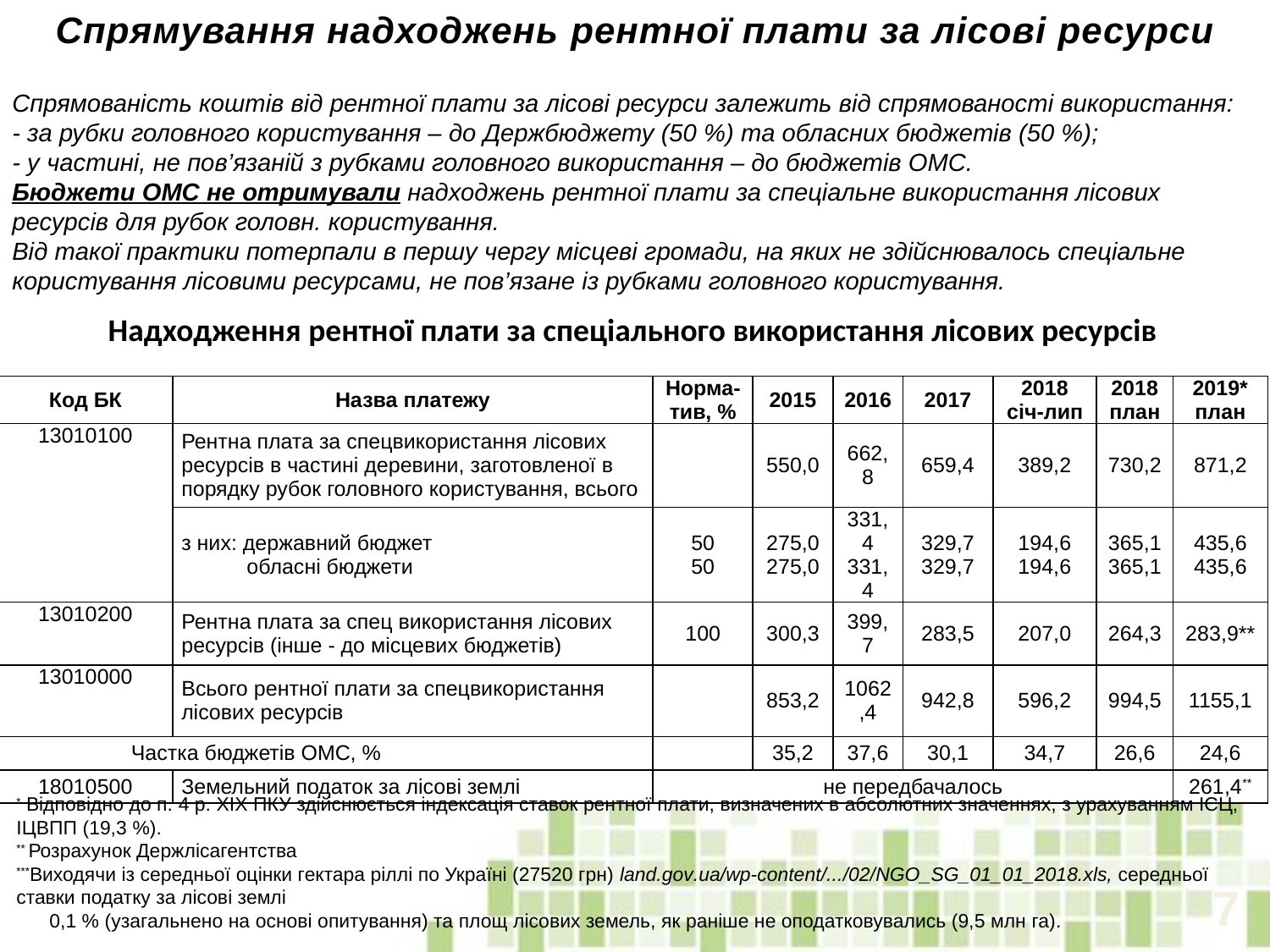

Спрямування надходжень рентної плати за лісові ресурси
Спрямованість коштів від рентної плати за лісові ресурси залежить від спрямованості використання:
- за рубки головного користування – до Держбюджету (50 %) та обласних бюджетів (50 %);
- у частині, не пов’язаній з рубками головного використання – до бюджетів ОМС.
Бюджети ОМС не отримували надходжень рентної плати за спеціальне використання лісових ресурсів для рубок головн. користування.
Від такої практики потерпали в першу чергу місцеві громади, на яких не здійснювалось спеціальне користування лісовими ресурсами, не пов’язане із рубками головного користування.
Надходження рентної плати за спеціального використання лісових ресурсів
| Код БК | Назва платежу | Норма-тив, % | 2015 | 2016 | 2017 | 2018 січ-лип | 2018 план | 2019\* план |
| --- | --- | --- | --- | --- | --- | --- | --- | --- |
| 13010100 | Рентна плата за спецвикористання лісових ресурсів в частині деревини, заготовленої в порядку рубок головного користування, всього |  | 550,0 | 662,8 | 659,4 | 389,2 | 730,2 | 871,2 |
|  | з них: державний бюджет обласні бюджети | 50 50 | 275,0 275,0 | 331,4 331,4 | 329,7 329,7 | 194,6 194,6 | 365,1 365,1 | 435,6 435,6 |
| 13010200 | Рентна плата за спец використання лісових ресурсів (інше - до місцевих бюджетів) | 100 | 300,3 | 399,7 | 283,5 | 207,0 | 264,3 | 283,9\*\* |
| 13010000 | Всього рентної плати за спецвикористання лісових ресурсів |  | 853,2 | 1062,4 | 942,8 | 596,2 | 994,5 | 1155,1 |
| Частка бюджетів ОМС, % |  |  | 35,2 | 37,6 | 30,1 | 34,7 | 26,6 | 24,6 |
| 18010500 | Земельний податок за лісові землі | не передбачалось |  |  |  |  |  | 261,4\*\* |
* Відповідно до п. 4 р. ХІХ ПКУ здійснюється індексація ставок рентної плати, визначених в абсолютних значеннях, з урахуванням ІСЦ, ІЦВПП (19,3 %).
** Розрахунок Держлісагентства
***Виходячи із середньої оцінки гектара ріллі по Україні (27520 грн) land.gov.ua/wp-content/.../02/NGO_SG_01_01_2018.xls, середньої ставки податку за лісові землі
      0,1 % (узагальнено на основі опитування) та площ лісових земель, як раніше не оподатковувались (9,5 млн га).
7